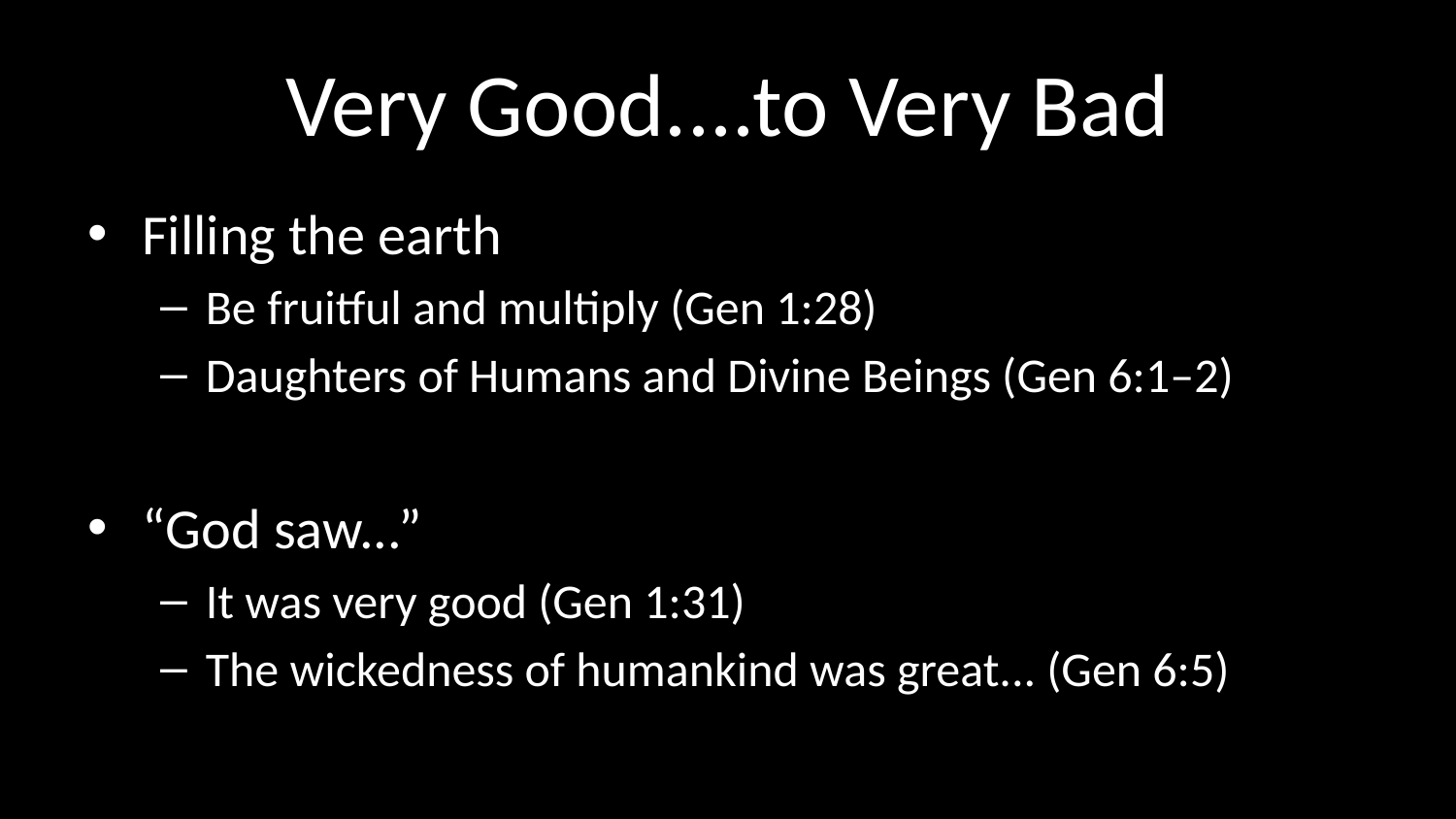

# Very Good....to Very Bad
Filling the earth
Be fruitful and multiply (Gen 1:28)
Daughters of Humans and Divine Beings (Gen 6:1–2)

“God saw...”
It was very good (Gen 1:31)
The wickedness of humankind was great... (Gen 6:5)